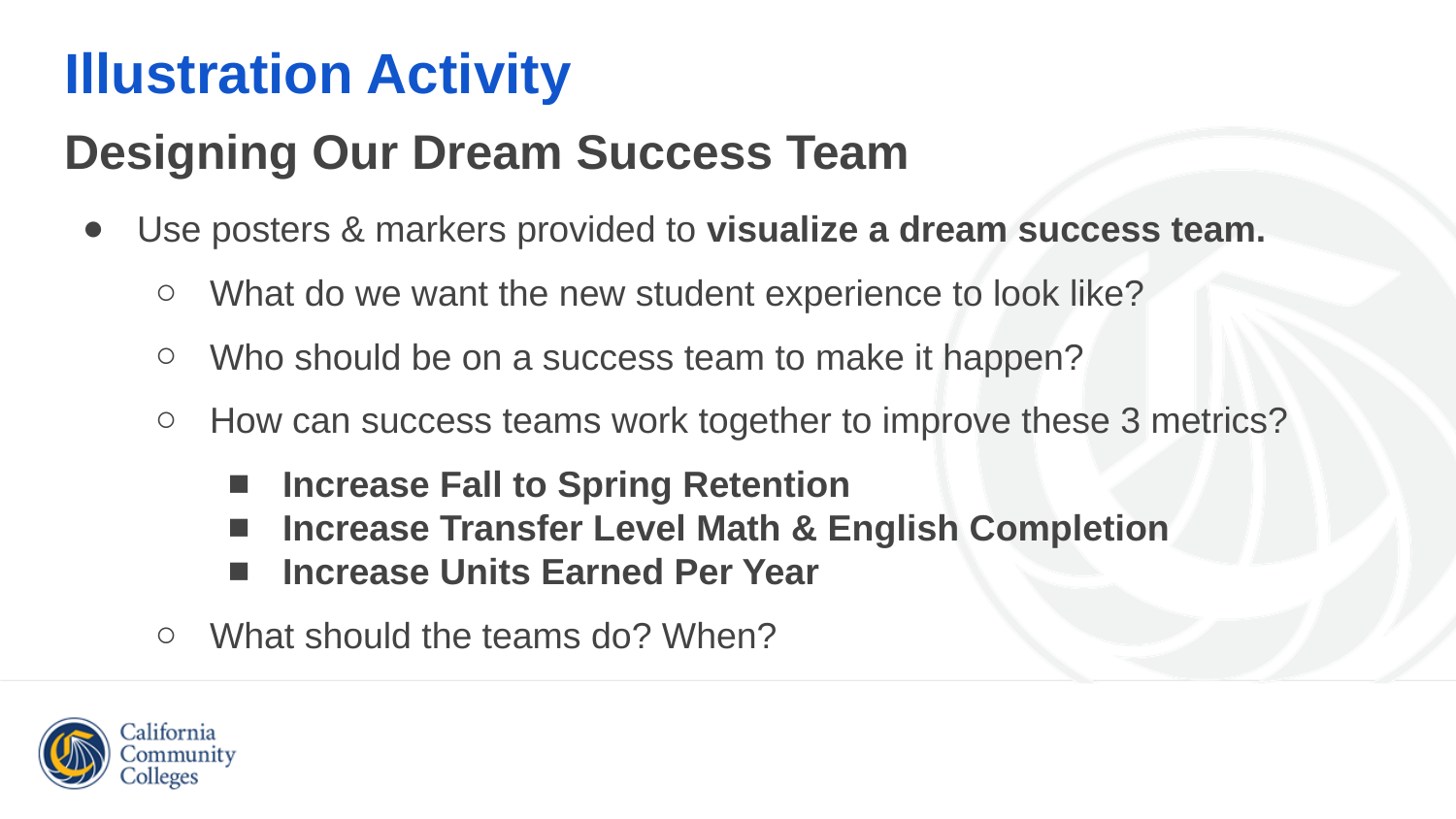

# Illustration Activity

Designing Our Dream Success Team
Use posters & markers provided to visualize a dream success team.
What do we want the new student experience to look like?
Who should be on a success team to make it happen?
How can success teams work together to improve these 3 metrics?
Increase Fall to Spring Retention
Increase Transfer Level Math & English Completion
Increase Units Earned Per Year
What should the teams do? When?